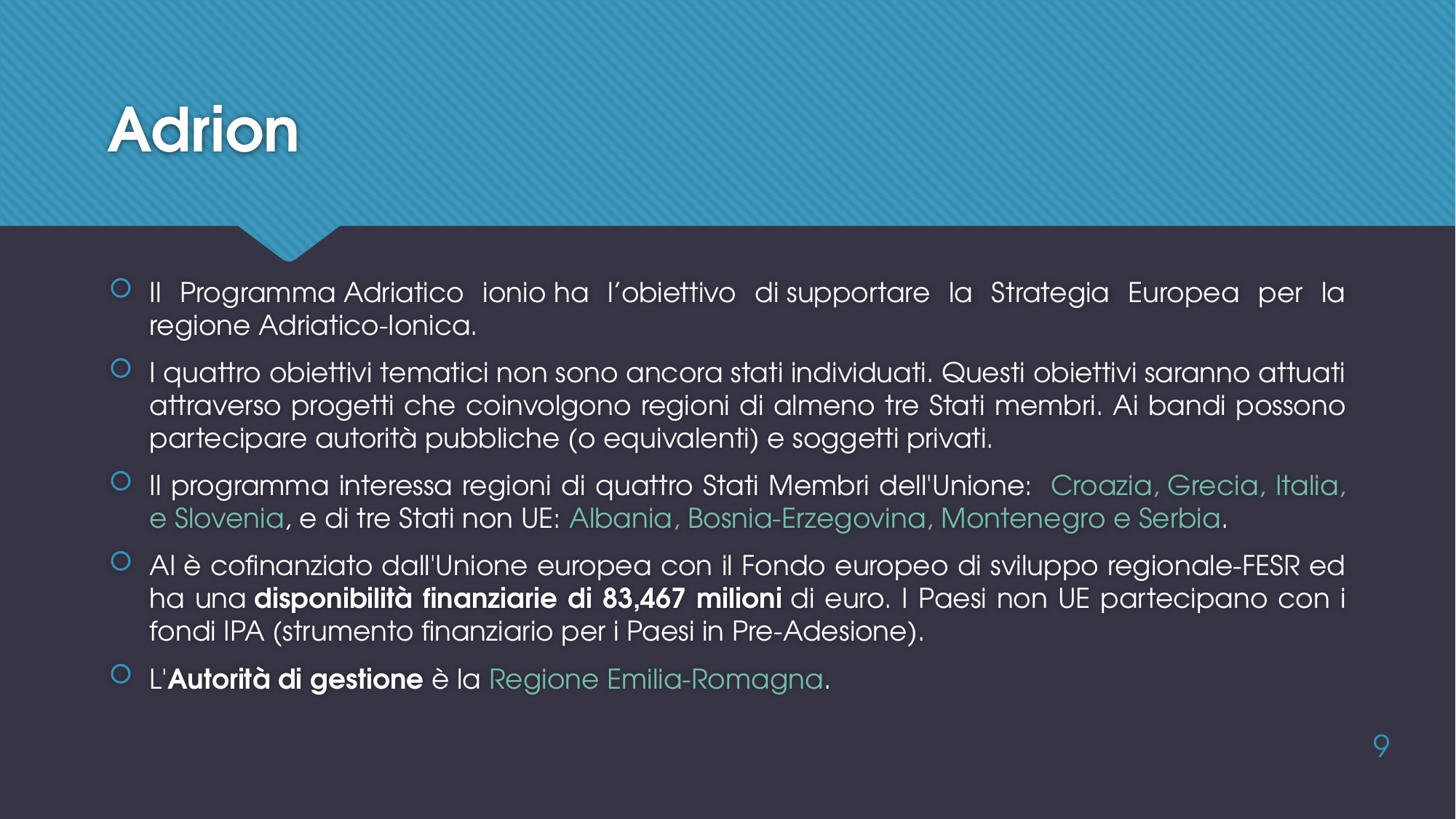

# Adrion
Il Programma Adriatico ionio ha l’obiettivo di supportare la Strategia Europea per la regione Adriatico-Ionica.
I quattro obiettivi tematici non sono ancora stati individuati. Questi obiettivi saranno attuati attraverso progetti che coinvolgono regioni di almeno tre Stati membri. Ai bandi possono partecipare autorità pubbliche (o equivalenti) e soggetti privati.
Il programma interessa regioni di quattro Stati Membri dell'Unione:  Croazia, Grecia, Italia, e Slovenia, e di tre Stati non UE: Albania, Bosnia-Erzegovina, Montenegro e Serbia.
AI è cofinanziato dall'Unione europea con il Fondo europeo di sviluppo regionale-FESR ed ha una disponibilità finanziarie di 83,467 milioni di euro. I Paesi non UE partecipano con i fondi IPA (strumento finanziario per i Paesi in Pre-Adesione).
L'Autorità di gestione è la Regione Emilia-Romagna.

9